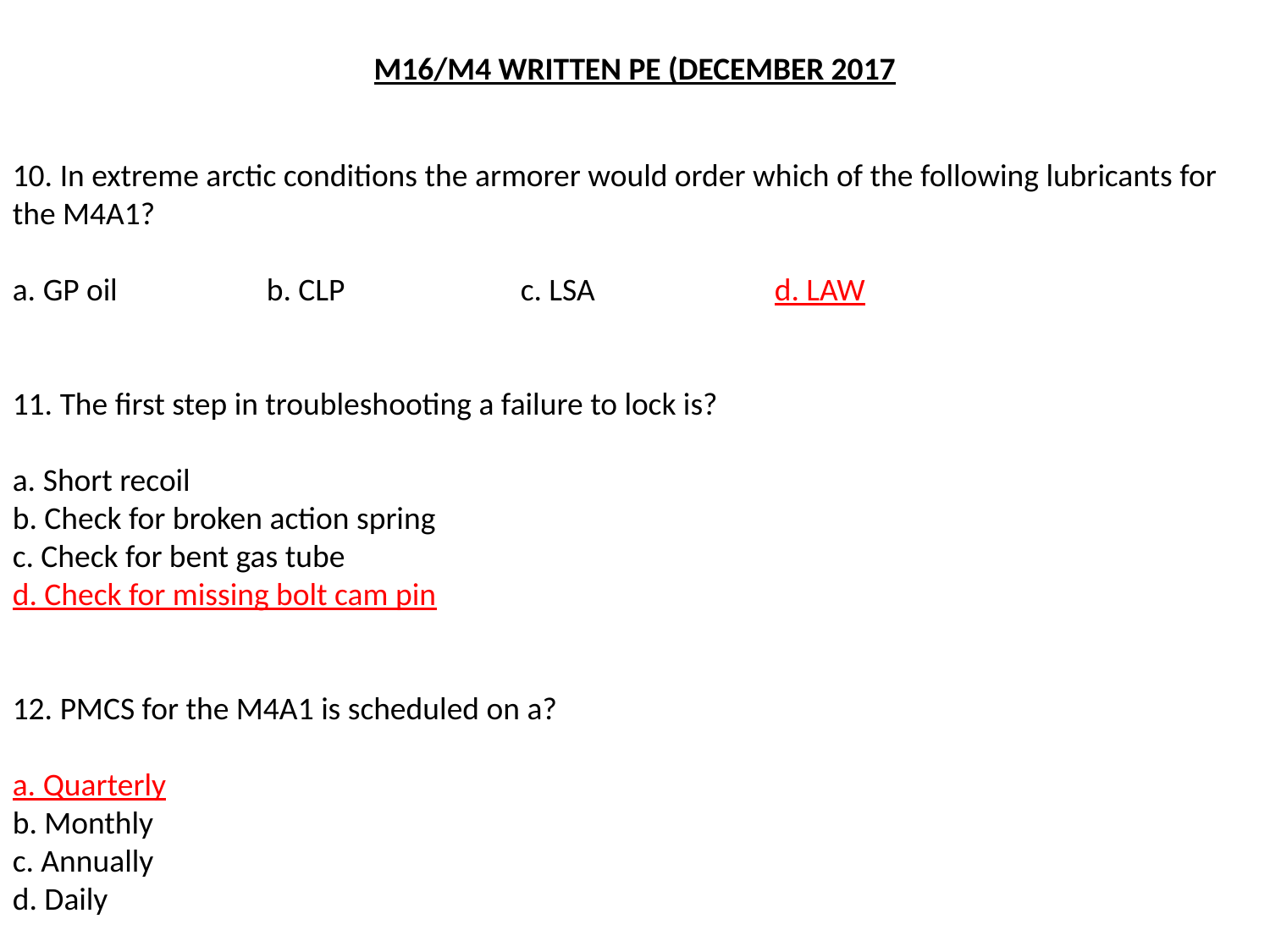

M16/M4 WRITTEN PE (DECEMBER 2017
10. In extreme arctic conditions the armorer would order which of the following lubricants for the M4A1?

a. GP oil		b. CLP		c. LSA		d. LAW

11. The first step in troubleshooting a failure to lock is?

a. Short recoil
b. Check for broken action spring
c. Check for bent gas tube
d. Check for missing bolt cam pin

12. PMCS for the M4A1 is scheduled on a?

a. Quarterly
b. Monthly
c. Annually
d. Daily